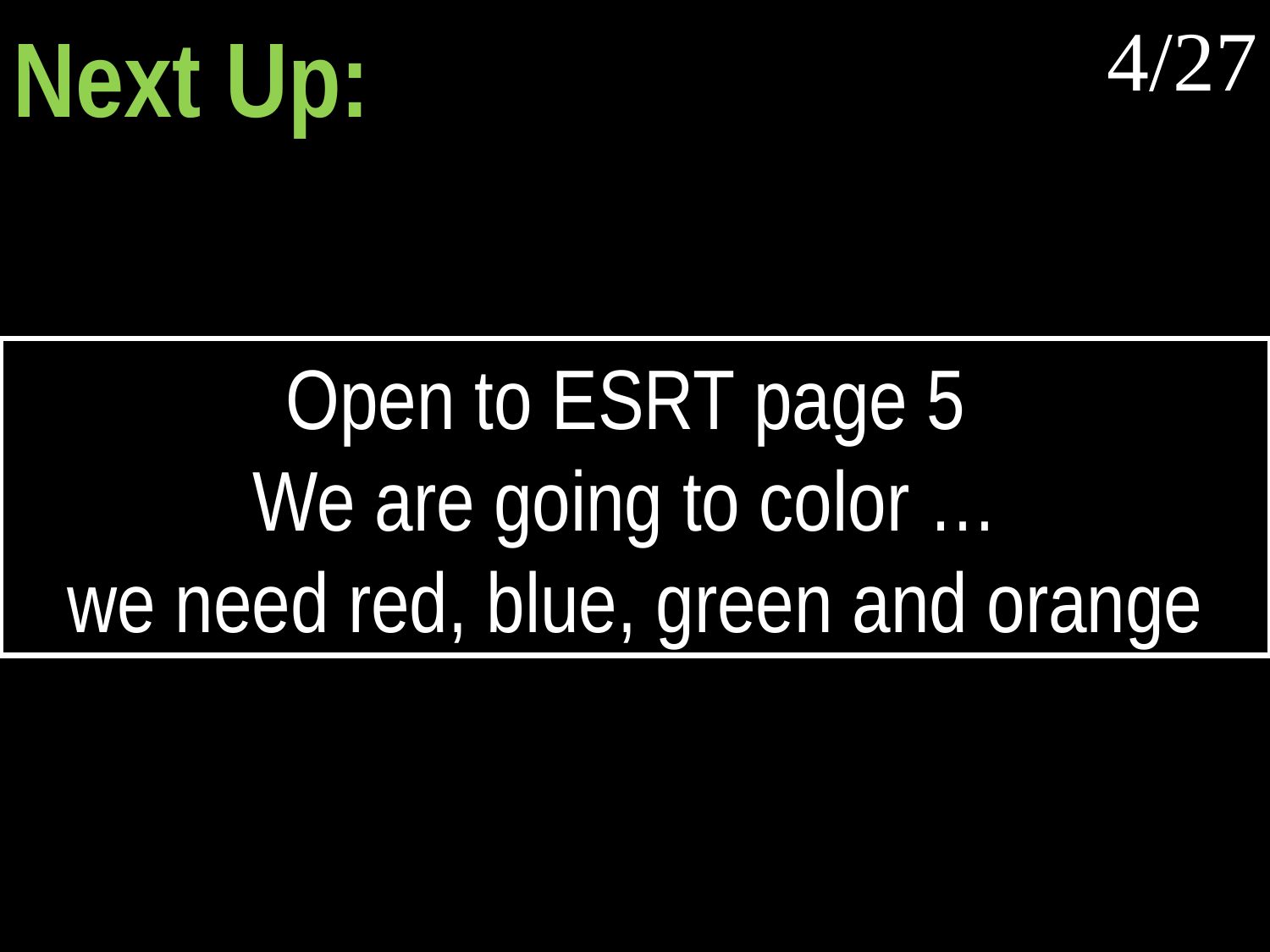

4/27
Next Up:
Open to ESRT page 5
We are going to color …
we need red, blue, green and orange